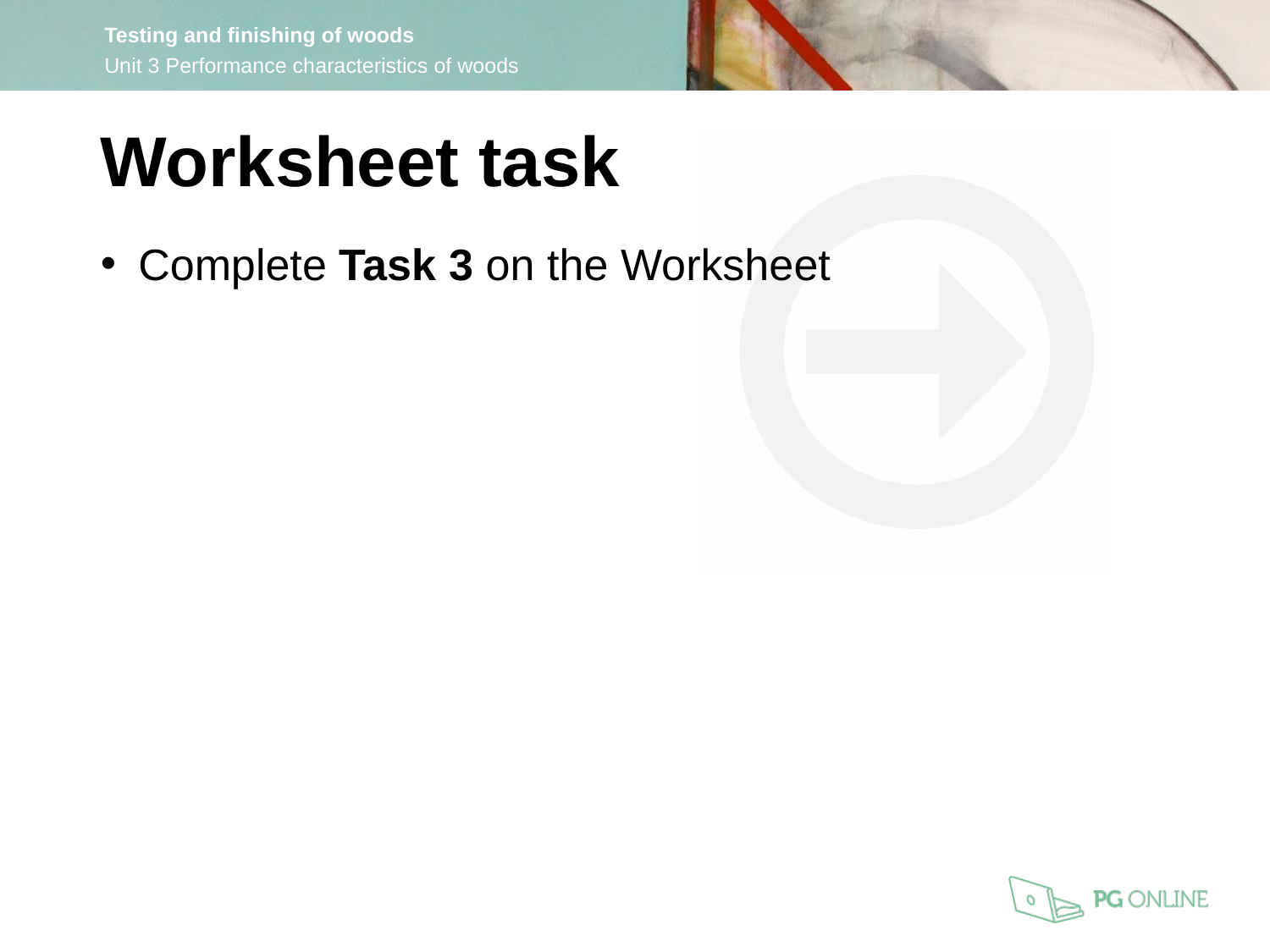

Worksheet task
Complete Task 3 on the Worksheet